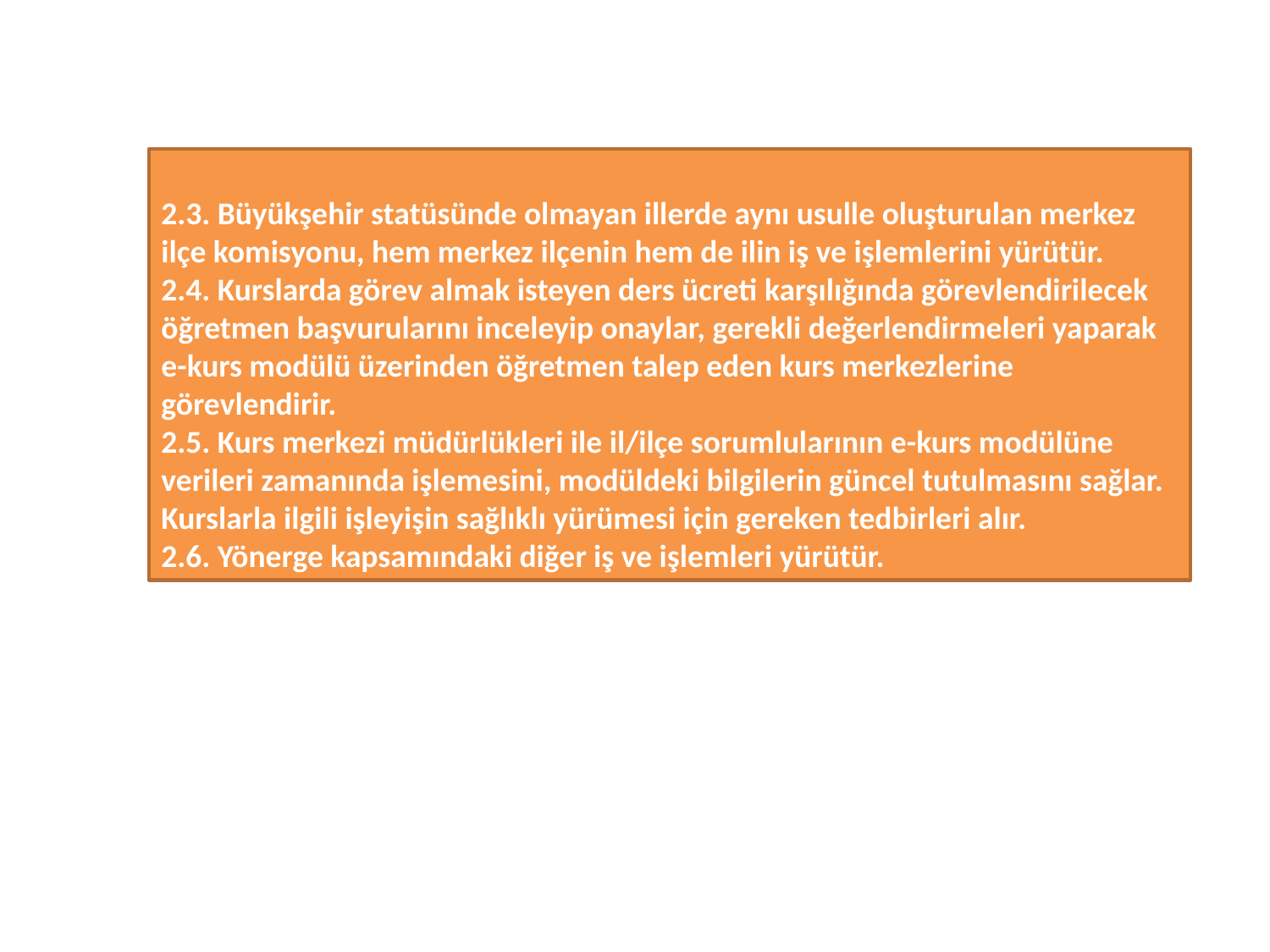

2.3. Büyükşehir statüsünde olmayan illerde aynı usulle oluşturulan merkez ilçe komisyonu, hem merkez ilçenin hem de ilin iş ve işlemlerini yürütür.
2.4. Kurslarda görev almak isteyen ders ücreti karşılığında görevlendirilecek öğretmen başvurularını inceleyip onaylar, gerekli değerlendirmeleri yaparak e-kurs modülü üzerinden öğretmen talep eden kurs merkezlerine görevlendirir.
2.5. Kurs merkezi müdürlükleri ile il/ilçe sorumlularının e-kurs modülüne verileri zamanında işlemesini, modüldeki bilgilerin güncel tutulmasını sağlar. Kurslarla ilgili işleyişin sağlıklı yürümesi için gereken tedbirleri alır.
2.6. Yönerge kapsamındaki diğer iş ve işlemleri yürütür.